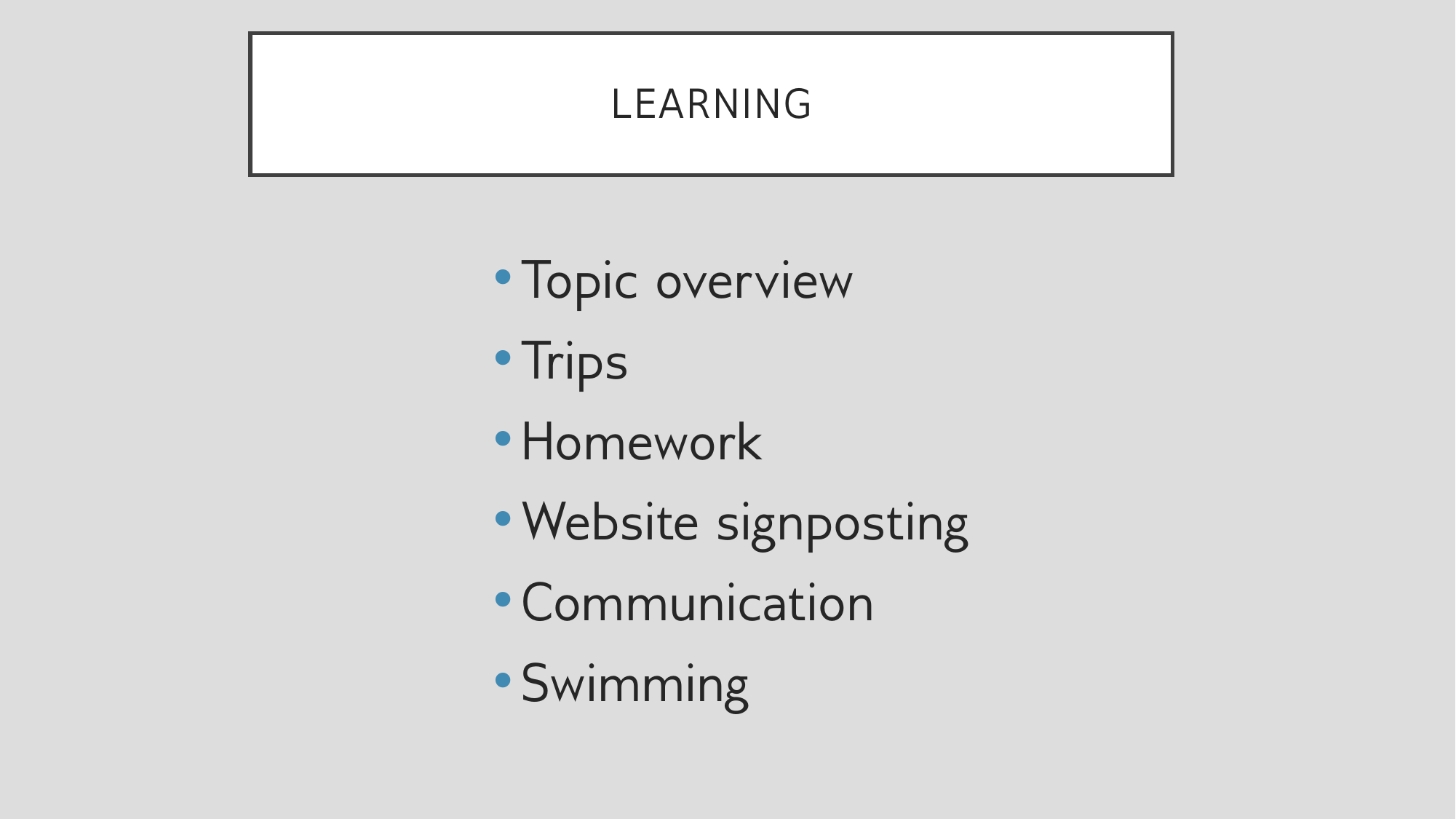

# Learning
Topic overview
Trips
Homework
Website signposting
Communication
Swimming